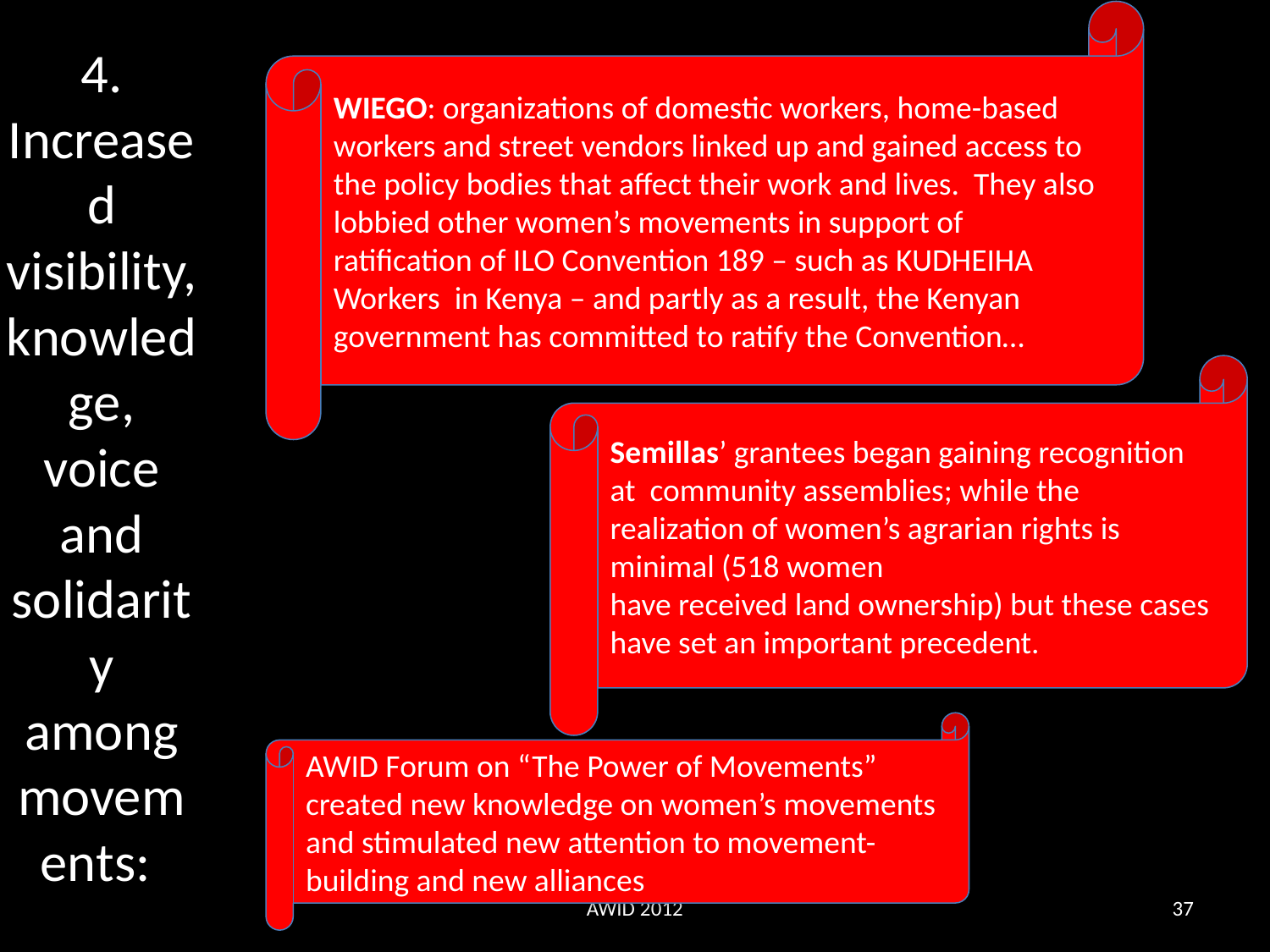

# 4. Increased visibility, knowledge, voice and solidarity among movements:

WIEGO: organizations of domestic workers, home-based workers and street vendors linked up and gained access to the policy bodies that affect their work and lives.  They also lobbied other women’s movements in support of ratification of ILO Convention 189 – such as KUDHEIHA Workers  in Kenya – and partly as a result, the Kenyan government has committed to ratify the Convention…
Semillas’ grantees began gaining recognition at  community assemblies; while the realization of women’s agrarian rights is minimal (518 women
have received land ownership) but these cases have set an important precedent.
AWID Forum on “The Power of Movements” created new knowledge on women’s movements and stimulated new attention to movement-building and new alliances
AWID 2012
37